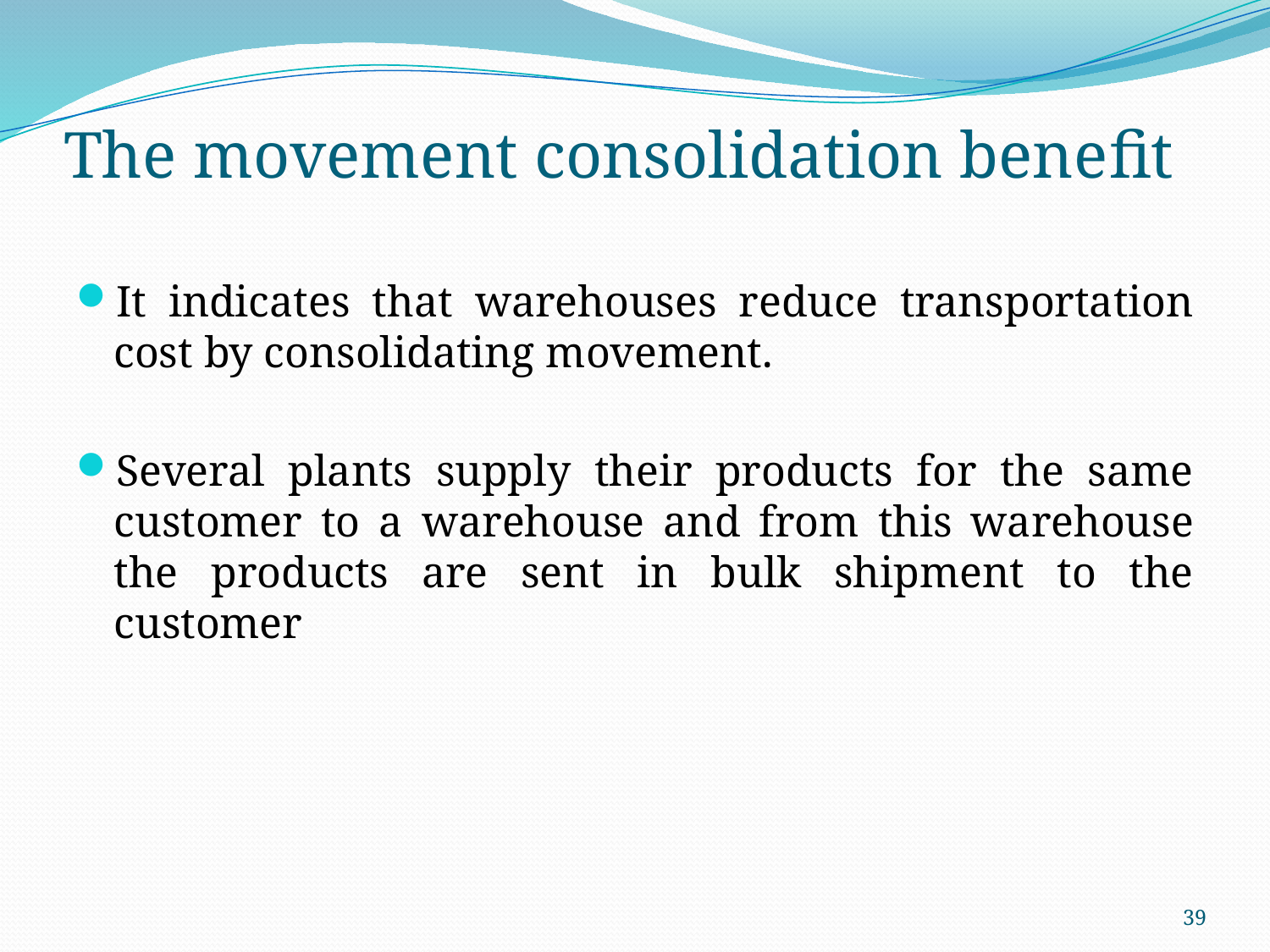

# The movement consolidation benefit
It indicates that warehouses reduce transportation cost by consolidating movement.

Several plants supply their products for the same customer to a warehouse and from this warehouse the products are sent in bulk shipment to the customer

39